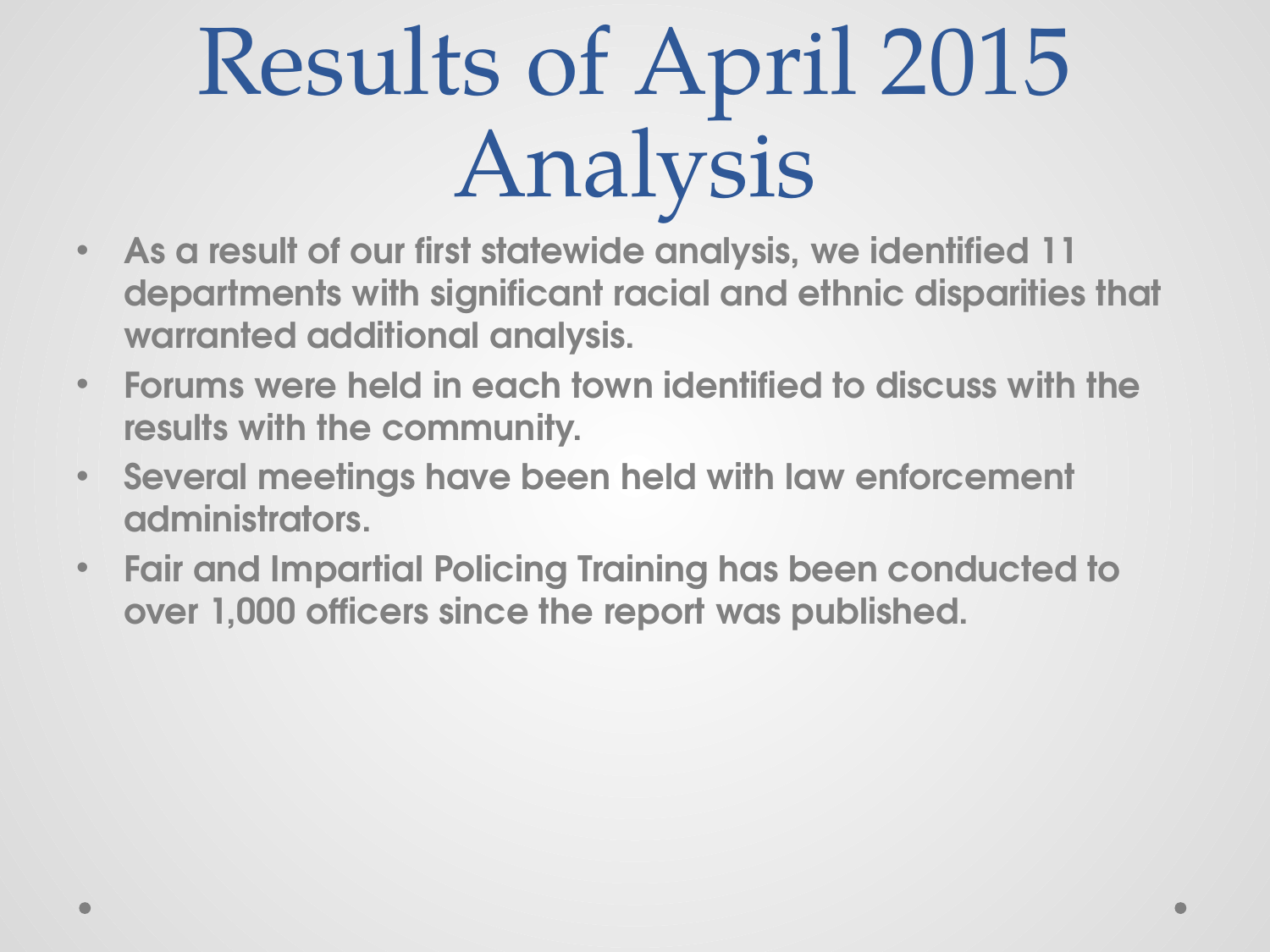

# Results of April 2015 Analysis
As a result of our first statewide analysis, we identified 11 departments with significant racial and ethnic disparities that warranted additional analysis.
Forums were held in each town identified to discuss with the results with the community.
Several meetings have been held with law enforcement administrators.
Fair and Impartial Policing Training has been conducted to over 1,000 officers since the report was published.